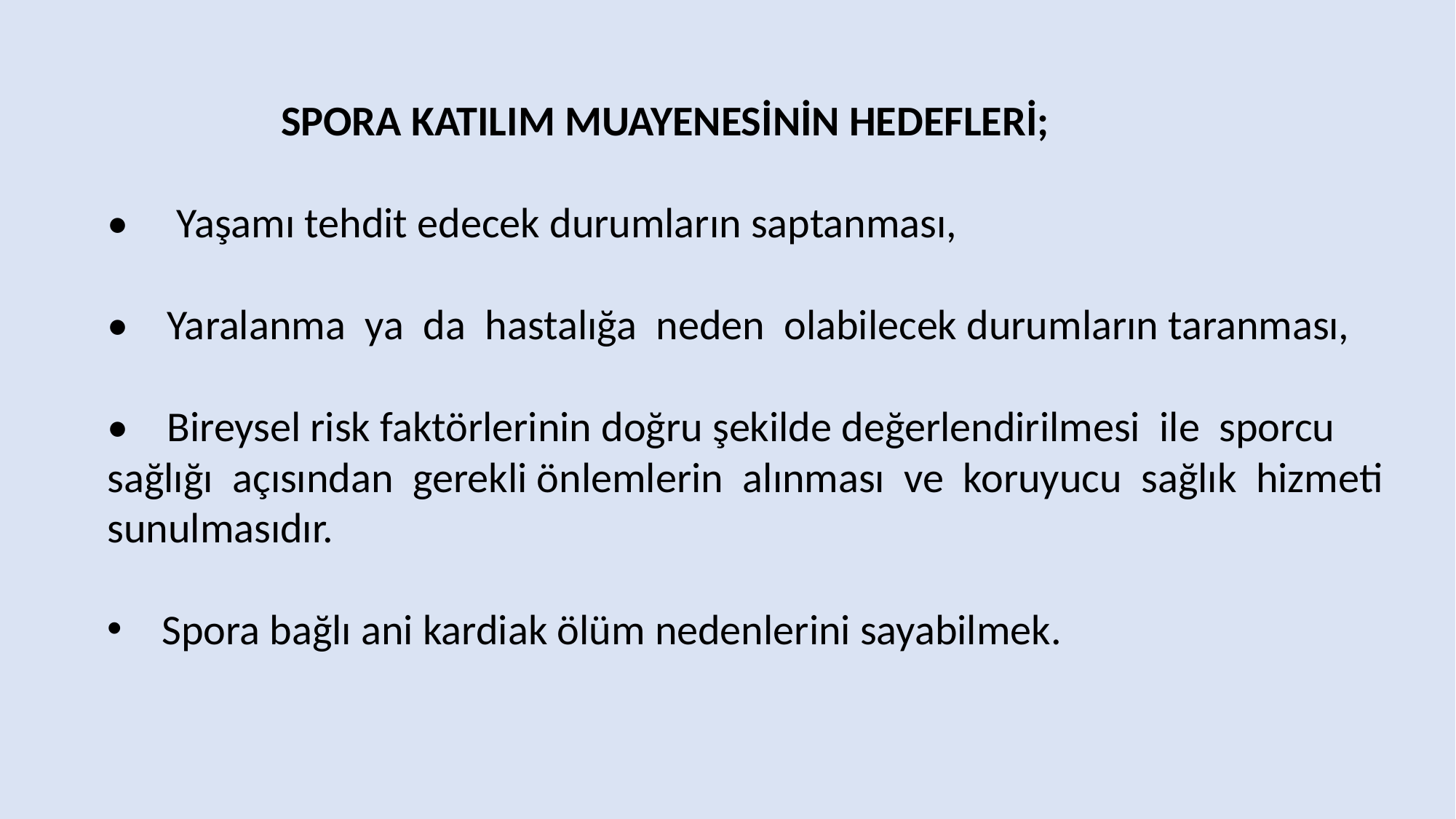

SPORA KATILIM MUAYENESİNİN HEDEFLERİ;

•     Yaşamı tehdit edecek durumların saptanması,

•    Yaralanma  ya  da  hastalığa  neden  olabilecek durumların taranması,

•    Bireysel risk faktörlerinin doğru şekilde değerlendirilmesi  ile  sporcu  sağlığı  açısından  gerekli önlemlerin  alınması  ve  koruyucu  sağlık  hizmeti sunulmasıdır.

Spora bağlı ani kardiak ölüm nedenlerini sayabilmek.